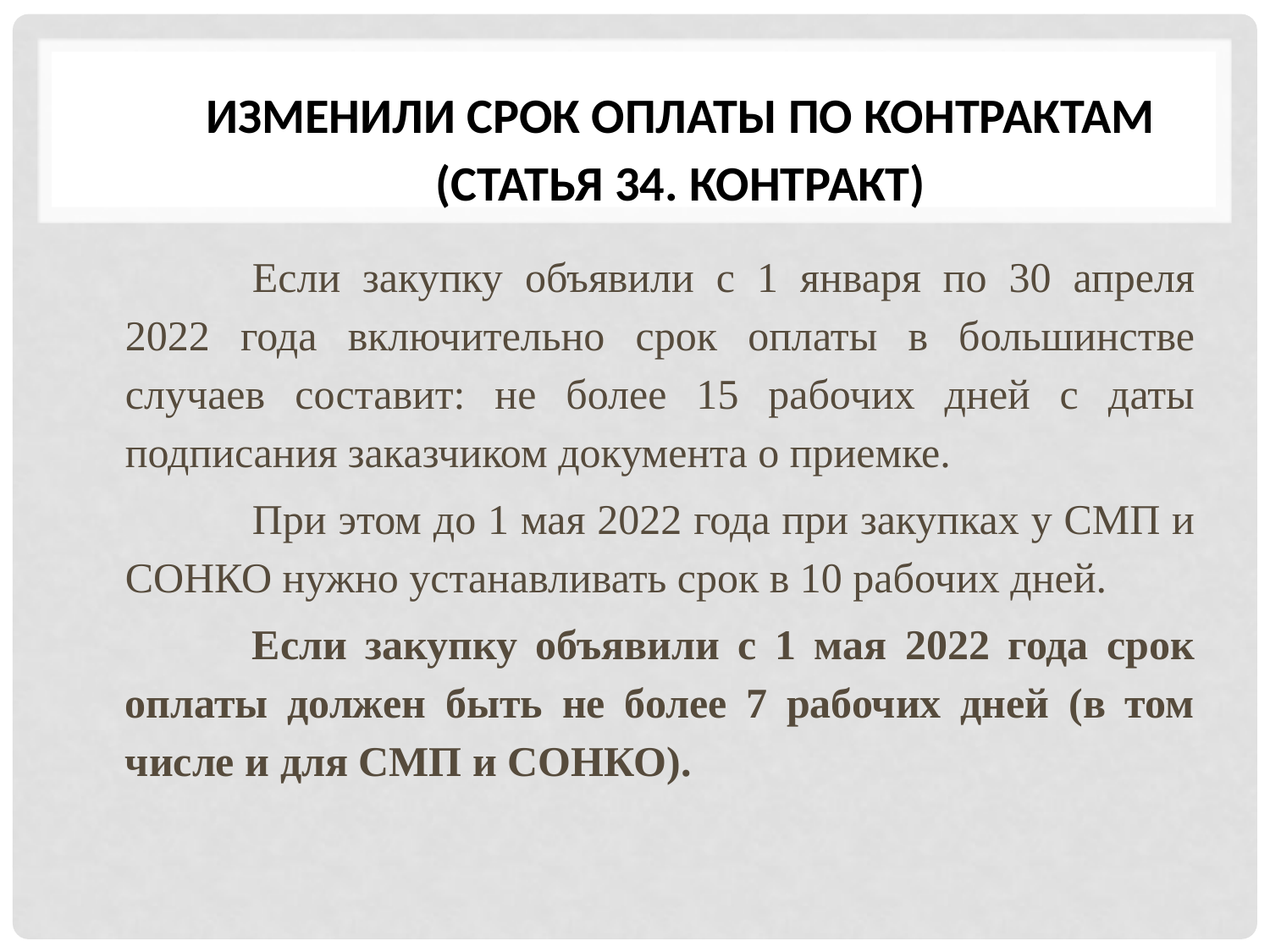

# Изменили срок оплаты по контрактам (статья 34. контракт)
	Если закупку объявили с 1 января по 30 апреля 2022 года включительно срок оплаты в большинстве случаев составит: не более 15 рабочих дней с даты подписания заказчиком документа о приемке.
	При этом до 1 мая 2022 года при закупках у СМП и СОНКО нужно устанавливать срок в 10 рабочих дней.
	Если закупку объявили с 1 мая 2022 года срок оплаты должен быть не более 7 рабочих дней (в том числе и для СМП и СОНКО).